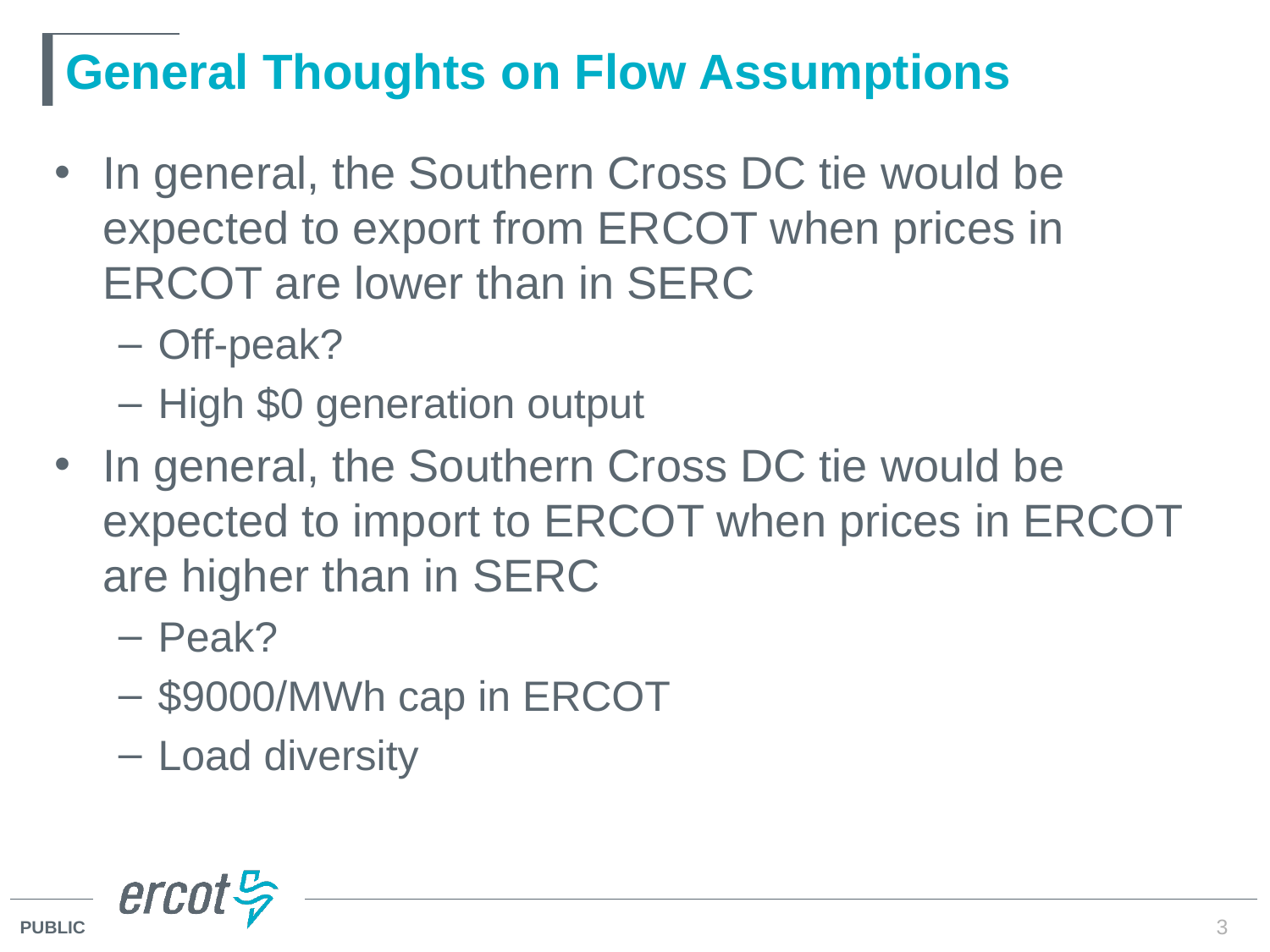

# General Thoughts on Flow Assumptions
In general, the Southern Cross DC tie would be expected to export from ERCOT when prices in ERCOT are lower than in SERC
Off-peak?
High $0 generation output
In general, the Southern Cross DC tie would be expected to import to ERCOT when prices in ERCOT are higher than in SERC
Peak?
$9000/MWh cap in ERCOT
Load diversity
3